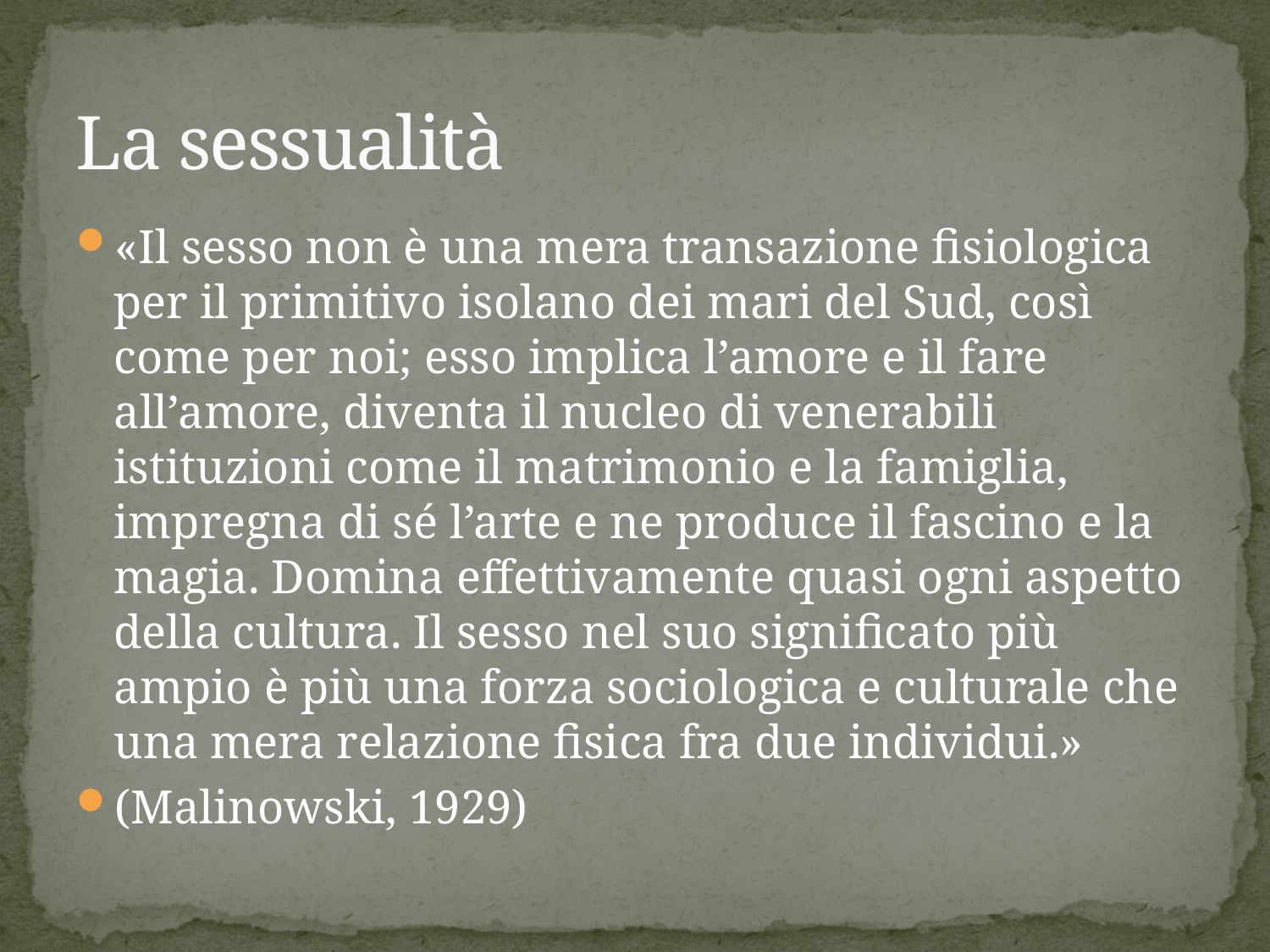

# La sessualità
«Il sesso non è una mera transazione fisiologica per il primitivo isolano dei mari del Sud, così come per noi; esso implica l’amore e il fare all’amore, diventa il nucleo di venerabili istituzioni come il matrimonio e la famiglia, impregna di sé l’arte e ne produce il fascino e la magia. Domina effettivamente quasi ogni aspetto della cultura. Il sesso nel suo significato più ampio è più una forza sociologica e culturale che una mera relazione fisica fra due individui.»
(Malinowski, 1929)